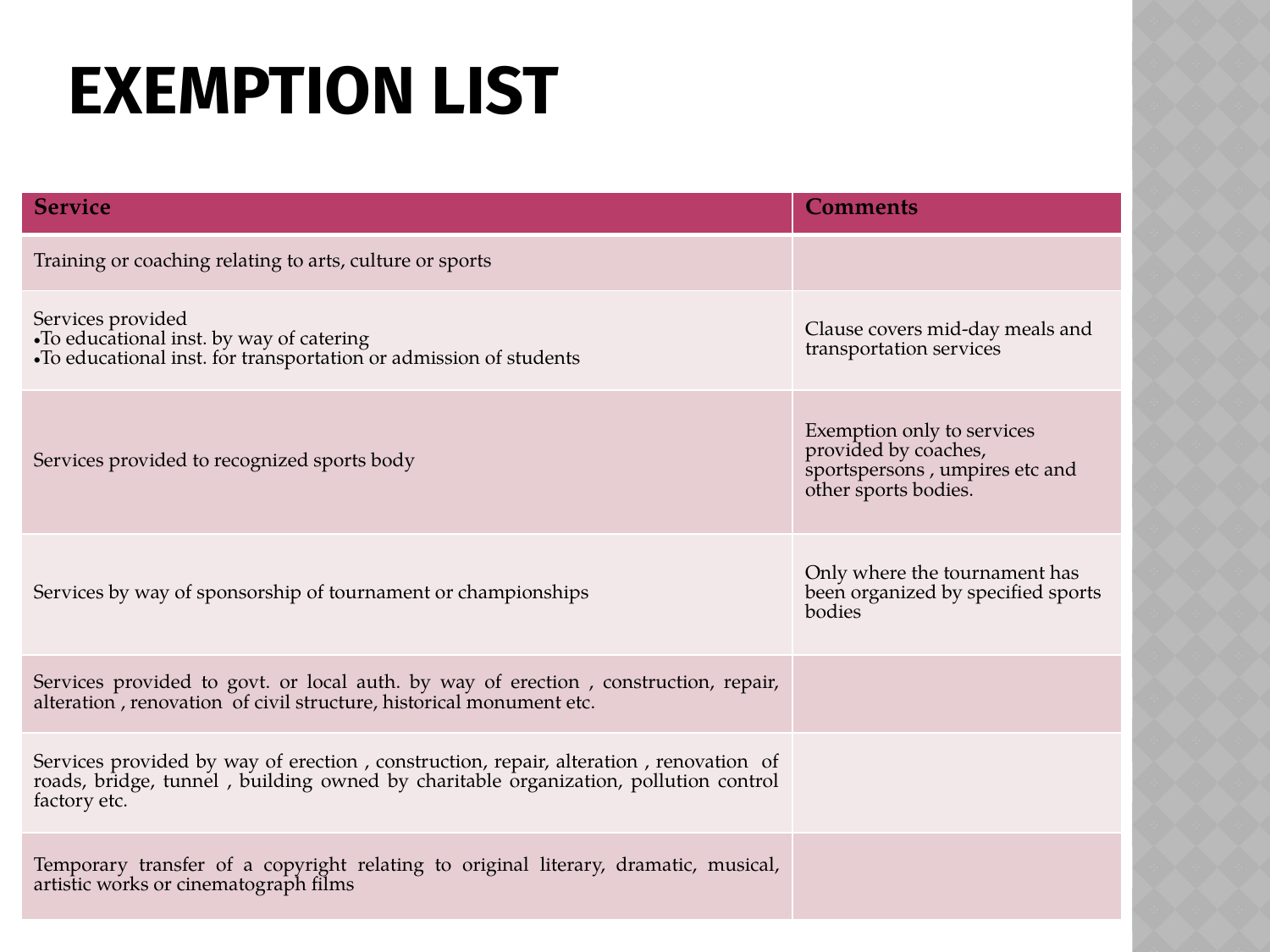

# Exemption list
| Service | Comments |
| --- | --- |
| Training or coaching relating to arts, culture or sports |  |
| Services provided To educational inst. by way of catering To educational inst. for transportation or admission of students | Clause covers mid-day meals and transportation services |
| Services provided to recognized sports body | Exemption only to services provided by coaches, sportspersons , umpires etc and other sports bodies. |
| Services by way of sponsorship of tournament or championships | Only where the tournament has been organized by specified sports bodies |
| Services provided to govt. or local auth. by way of erection , construction, repair, alteration , renovation of civil structure, historical monument etc. |  |
| Services provided by way of erection , construction, repair, alteration , renovation of roads, bridge, tunnel , building owned by charitable organization, pollution control factory etc. |  |
| Temporary transfer of a copyright relating to original literary, dramatic, musical, artistic works or cinematograph films |  |